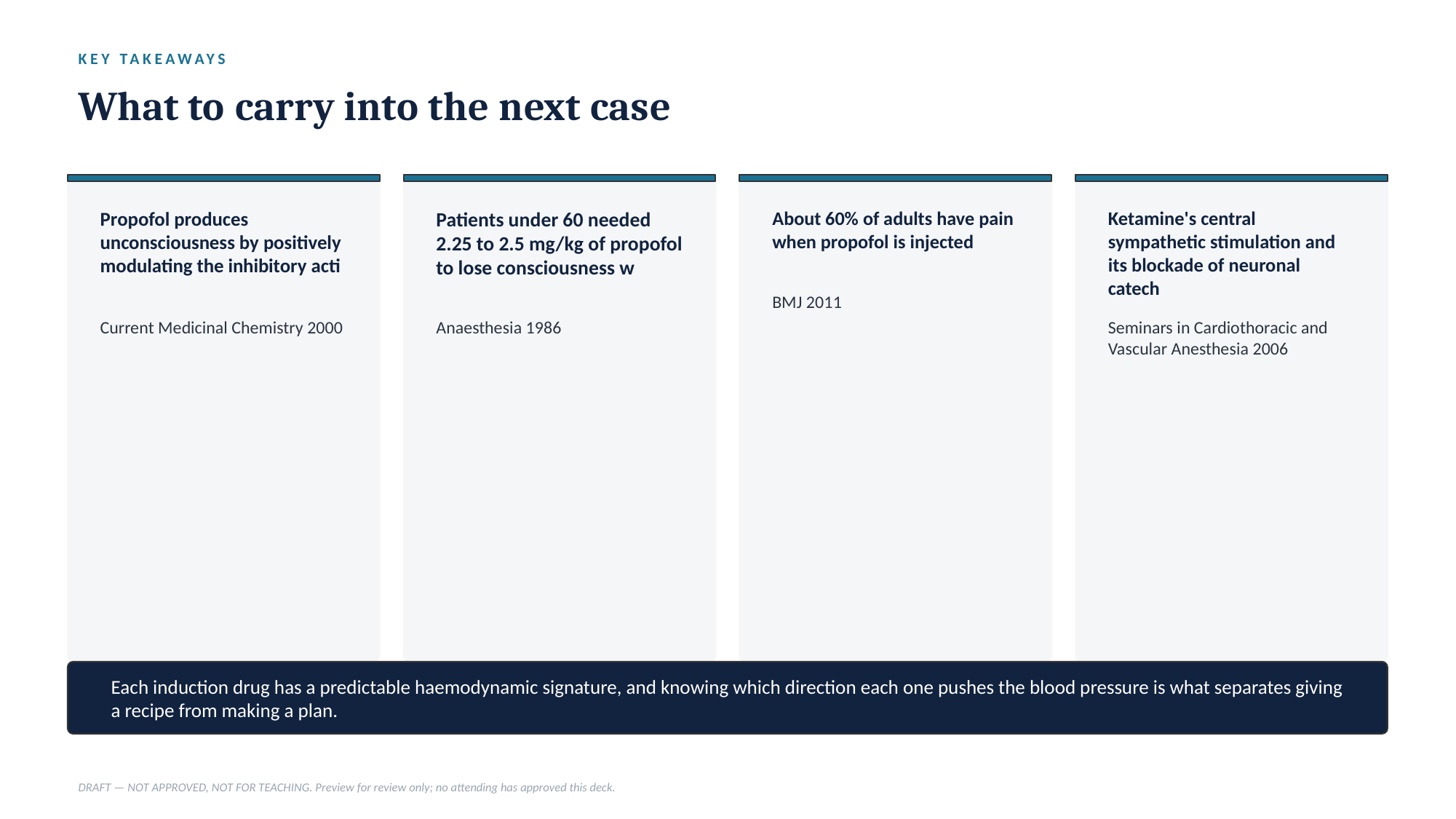

KEY TAKEAWAYS
What to carry into the next case

Propofol produces unconsciousness by positively modulating the inhibitory acti
Patients under 60 needed 2.25 to 2.5 mg/kg of propofol to lose consciousness w
About 60% of adults have pain when propofol is injected
Ketamine's central sympathetic stimulation and its blockade of neuronal catech
BMJ 2011
Current Medicinal Chemistry 2000
Anaesthesia 1986
Seminars in Cardiothoracic and Vascular Anesthesia 2006

Each induction drug has a predictable haemodynamic signature, and knowing which direction each one pushes the blood pressure is what separates giving a recipe from making a plan.
DRAFT — NOT APPROVED, NOT FOR TEACHING. Preview for review only; no attending has approved this deck.